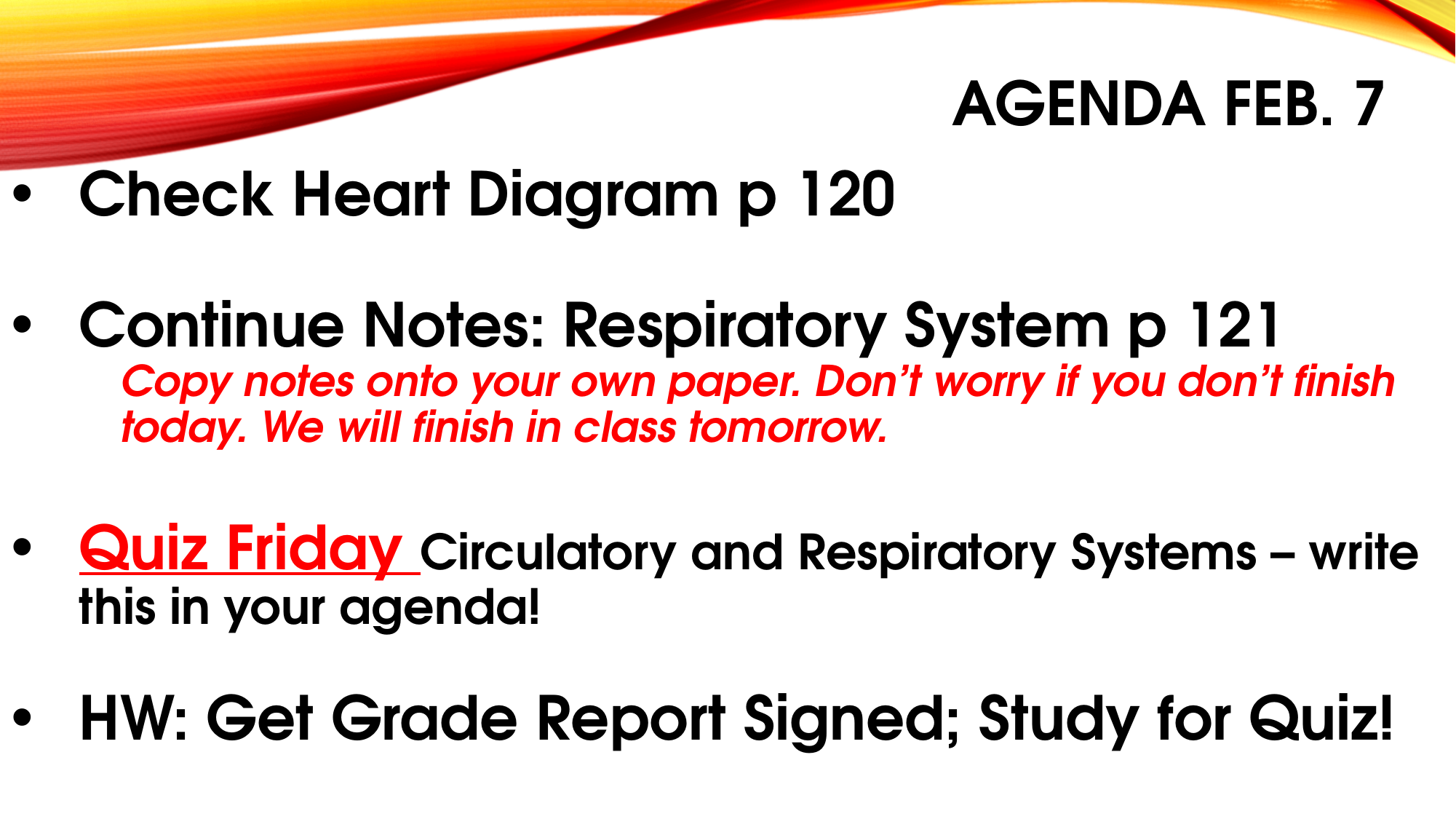

# AGENDA FEB. 7
Check Heart Diagram p 120

Continue Notes: Respiratory System p 121
Copy notes onto your own paper. Don’t worry if you don’t finish today. We will finish in class tomorrow.

Quiz Friday Circulatory and Respiratory Systems – write this in your agenda!

HW: Get Grade Report Signed; Study for Quiz!